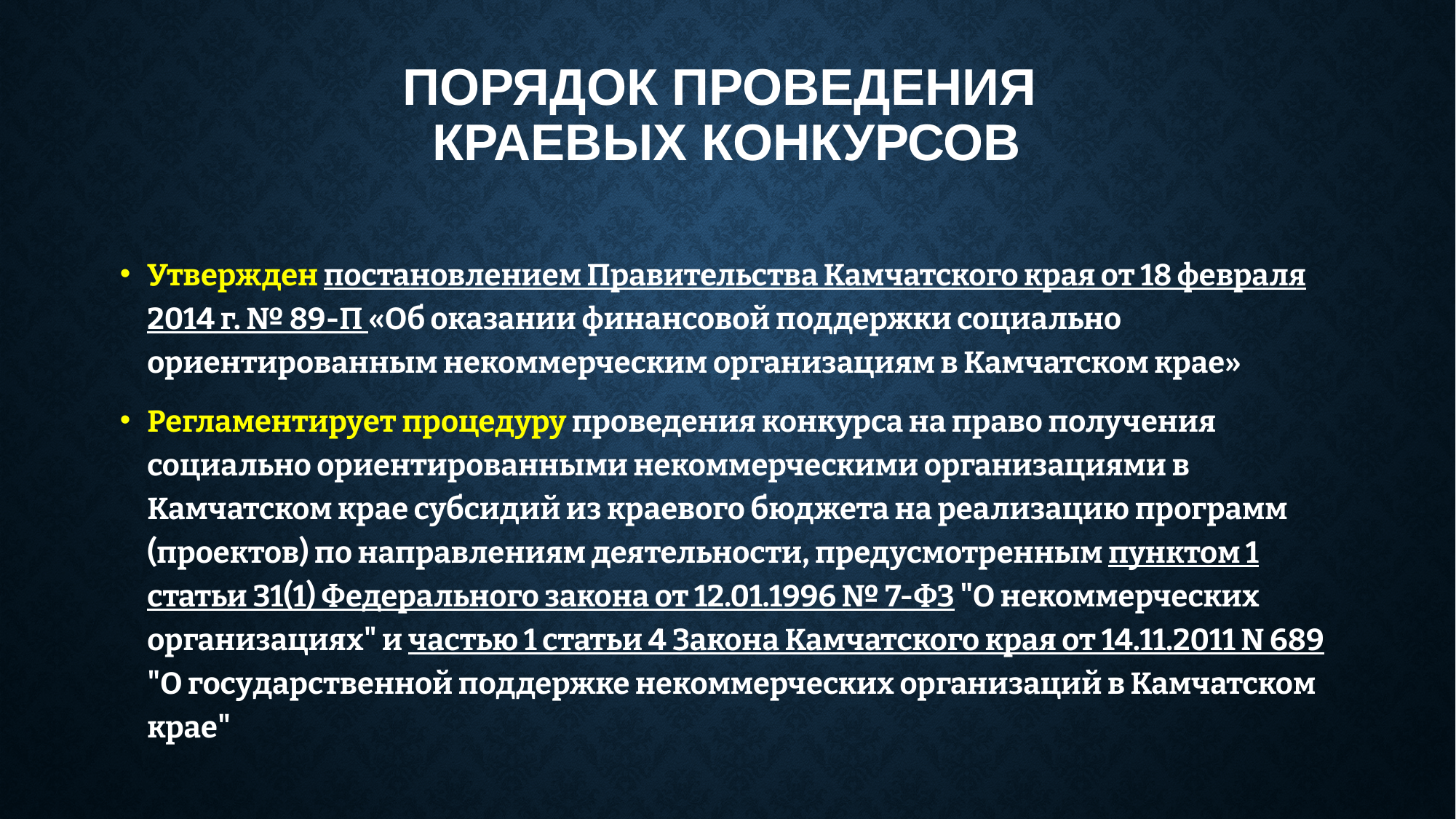

# Порядок проведения краевых конкурсов
Утвержден постановлением Правительства Камчатского края от 18 февраля 2014 г. № 89-П «Об оказании финансовой поддержки социально ориентированным некоммерческим организациям в Камчатском крае»
Регламентирует процедуру проведения конкурса на право получения социально ориентированными некоммерческими организациями в Камчатском крае субсидий из краевого бюджета на реализацию программ (проектов) по направлениям деятельности, предусмотренным пунктом 1 статьи 31(1) Федерального закона от 12.01.1996 № 7-ФЗ "О некоммерческих организациях" и частью 1 статьи 4 Закона Камчатского края от 14.11.2011 N 689 "О государственной поддержке некоммерческих организаций в Камчатском крае"